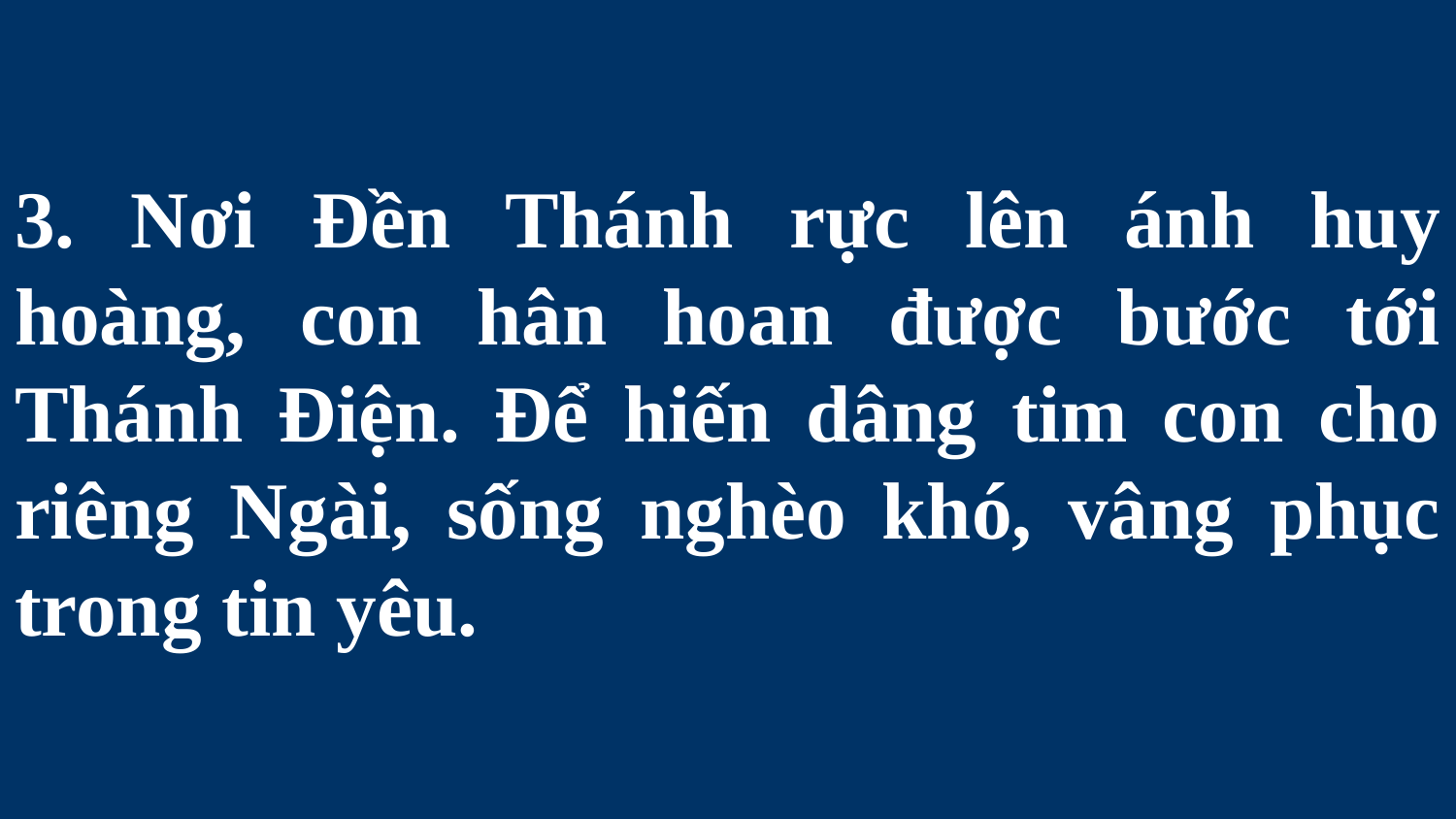

# 3. Nơi Đền Thánh rực lên ánh huy hoàng, con hân hoan được bước tới Thánh Điện. Để hiến dâng tim con cho riêng Ngài, sống nghèo khó, vâng phục trong tin yêu.